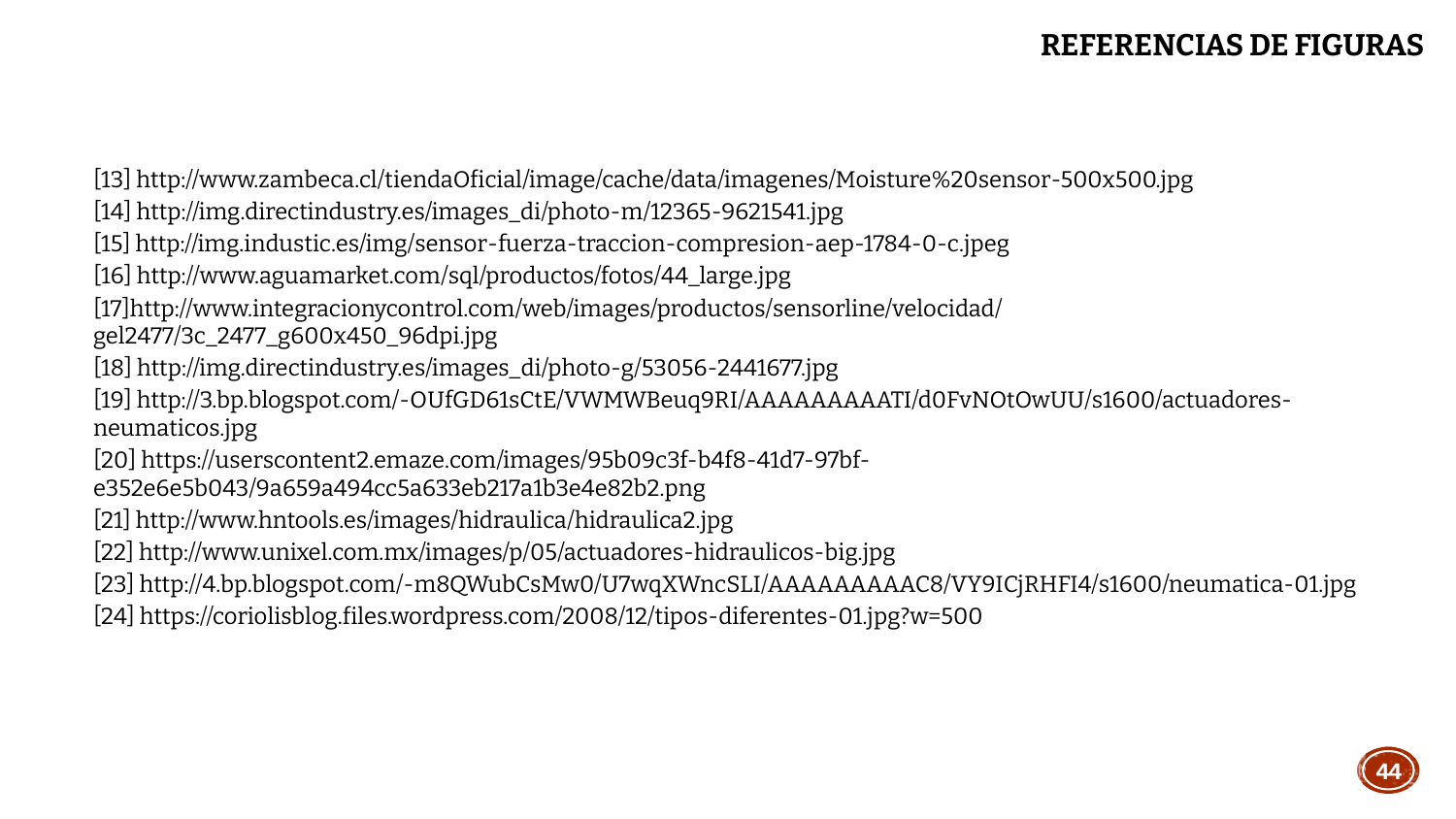

# Referencias de Figuras
[13] http://www.zambeca.cl/tiendaOficial/image/cache/data/imagenes/Moisture%20sensor-500x500.jpg
[14] http://img.directindustry.es/images_di/photo-m/12365-9621541.jpg
[15] http://img.industic.es/img/sensor-fuerza-traccion-compresion-aep-1784-0-c.jpeg
[16] http://www.aguamarket.com/sql/productos/fotos/44_large.jpg
[17]http://www.integracionycontrol.com/web/images/productos/sensorline/velocidad/gel2477/3c_2477_g600x450_96dpi.jpg
[18] http://img.directindustry.es/images_di/photo-g/53056-2441677.jpg
[19] http://3.bp.blogspot.com/-OUfGD61sCtE/VWMWBeuq9RI/AAAAAAAAATI/d0FvNOtOwUU/s1600/actuadores-neumaticos.jpg
[20] https://userscontent2.emaze.com/images/95b09c3f-b4f8-41d7-97bf-e352e6e5b043/9a659a494cc5a633eb217a1b3e4e82b2.png
[21] http://www.hntools.es/images/hidraulica/hidraulica2.jpg
[22] http://www.unixel.com.mx/images/p/05/actuadores-hidraulicos-big.jpg
[23] http://4.bp.blogspot.com/-m8QWubCsMw0/U7wqXWncSLI/AAAAAAAAAC8/VY9ICjRHFI4/s1600/neumatica-01.jpg
[24] https://coriolisblog.files.wordpress.com/2008/12/tipos-diferentes-01.jpg?w=500

44